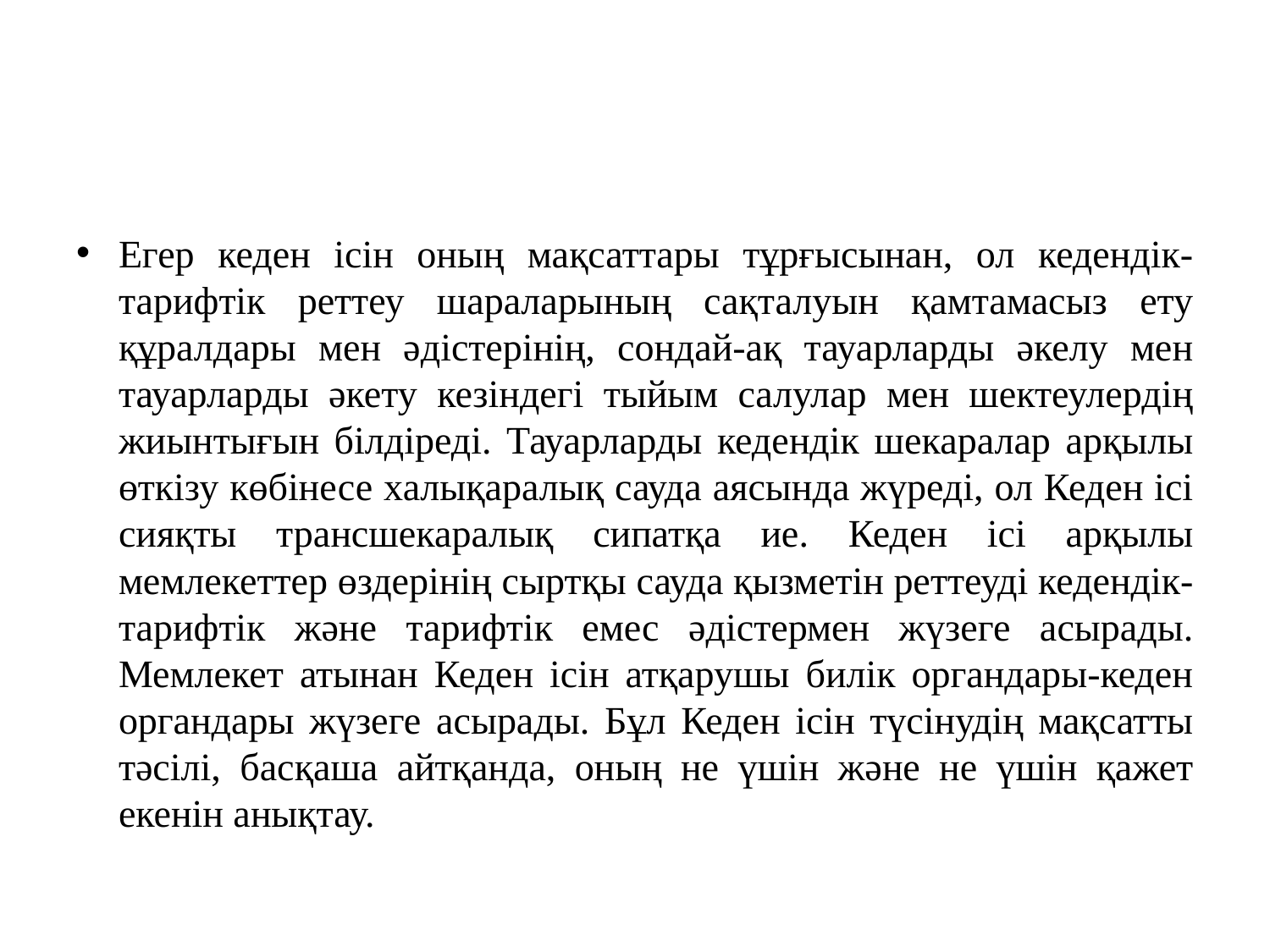

#
Егер кеден ісін оның мақсаттары тұрғысынан, ол кедендік-тарифтік реттеу шараларының сақталуын қамтамасыз ету құралдары мен әдістерінің, сондай-ақ тауарларды әкелу мен тауарларды әкету кезіндегі тыйым салулар мен шектеулердің жиынтығын білдіреді. Тауарларды кедендік шекаралар арқылы өткізу көбінесе халықаралық сауда аясында жүреді, ол Кеден ісі сияқты трансшекаралық сипатқа ие. Кеден ісі арқылы мемлекеттер өздерінің сыртқы сауда қызметін реттеуді кедендік-тарифтік және тарифтік емес әдістермен жүзеге асырады. Мемлекет атынан Кеден ісін атқарушы билік органдары-кеден органдары жүзеге асырады. Бұл Кеден ісін түсінудің мақсатты тәсілі, басқаша айтқанда, оның не үшін және не үшін қажет екенін анықтау.